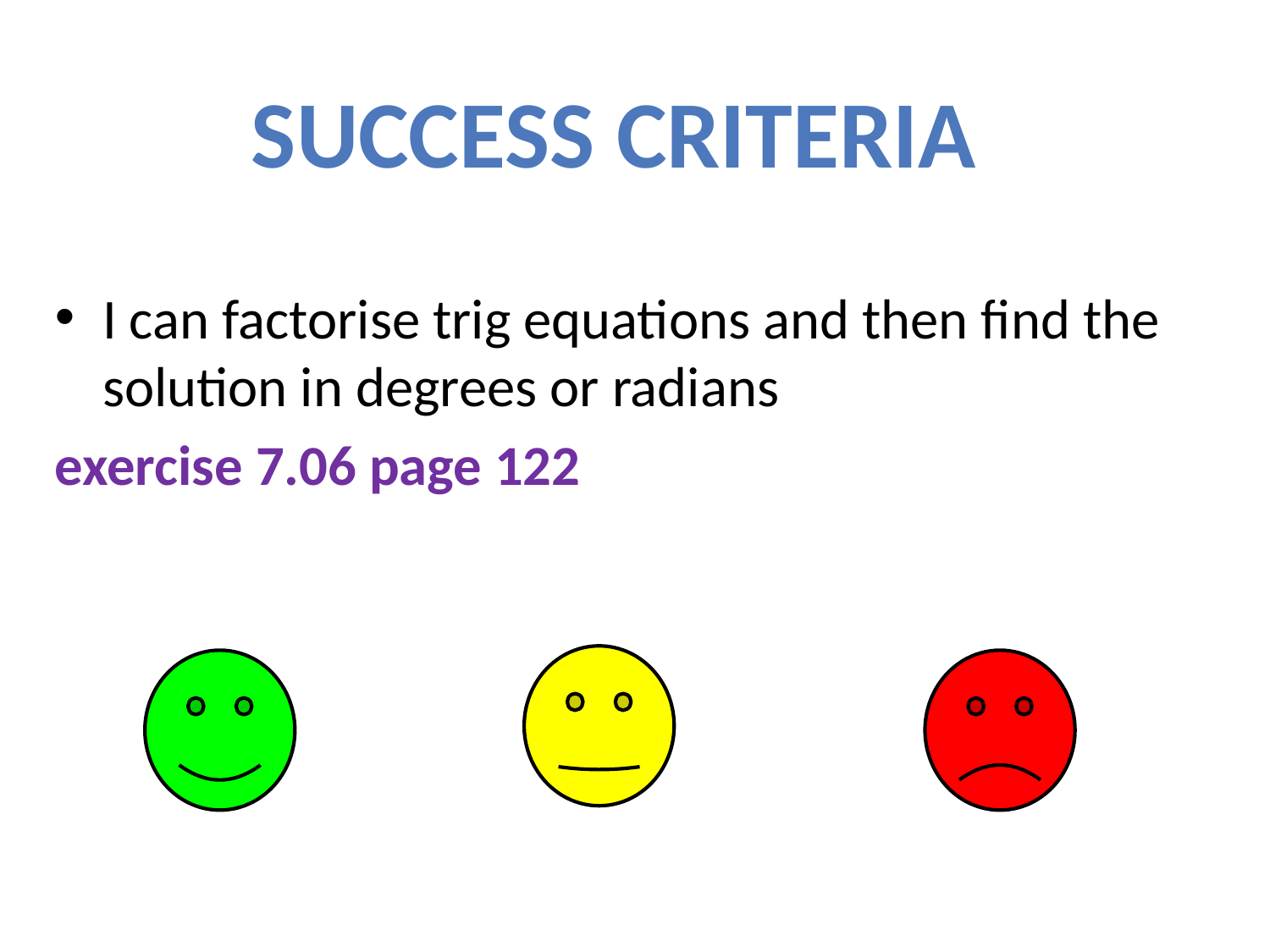

Success Criteria
I can factorise trig equations and then find the solution in degrees or radians
exercise 7.06 page 122